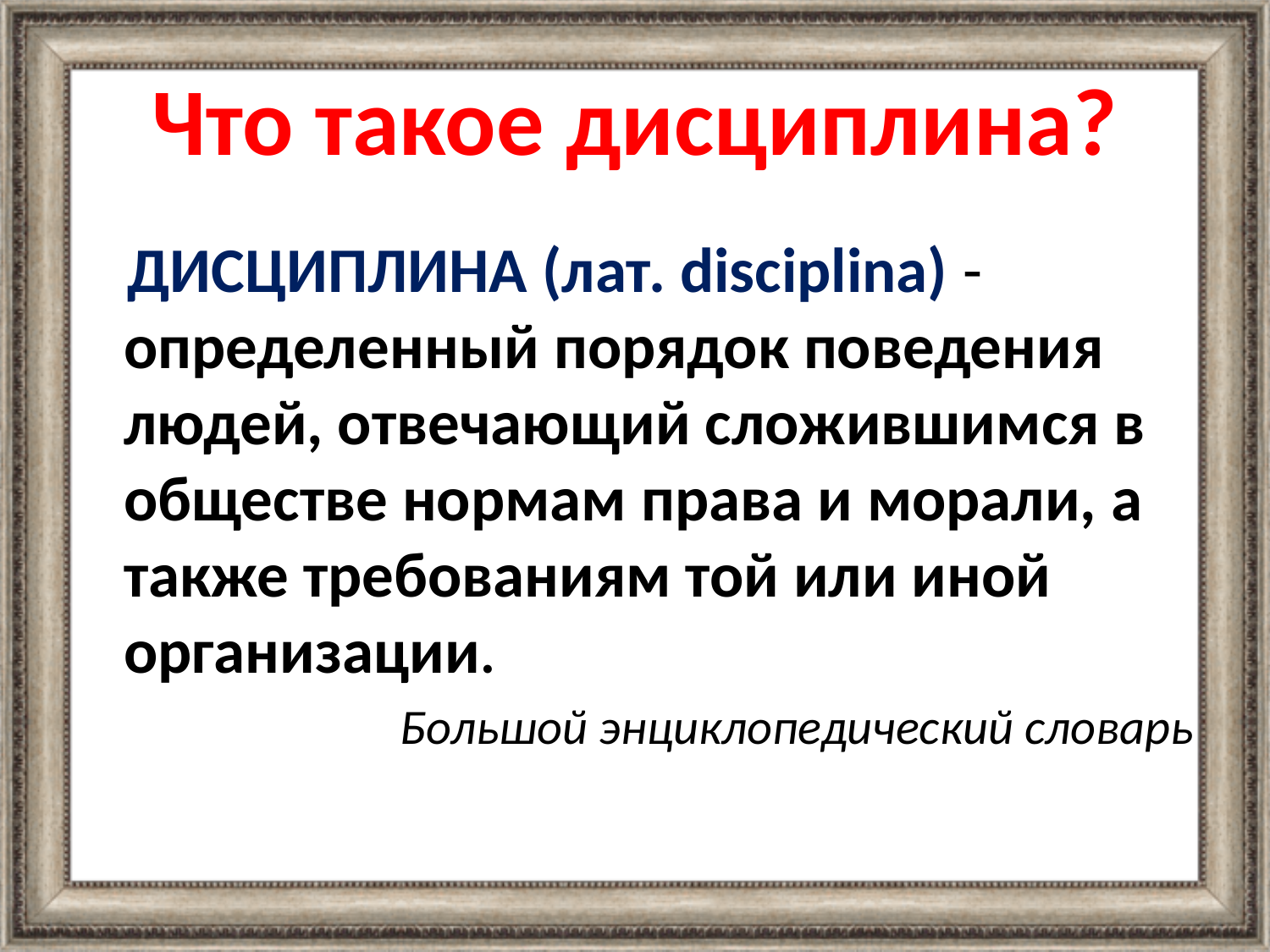

# Что такое дисциплина?
    ДИСЦИПЛИНА (лат. disciplina) - определенный порядок поведения людей, отвечающий сложившимся в обществе нормам права и морали, а также требованиям той или иной организации.
Большой энциклопедический словарь